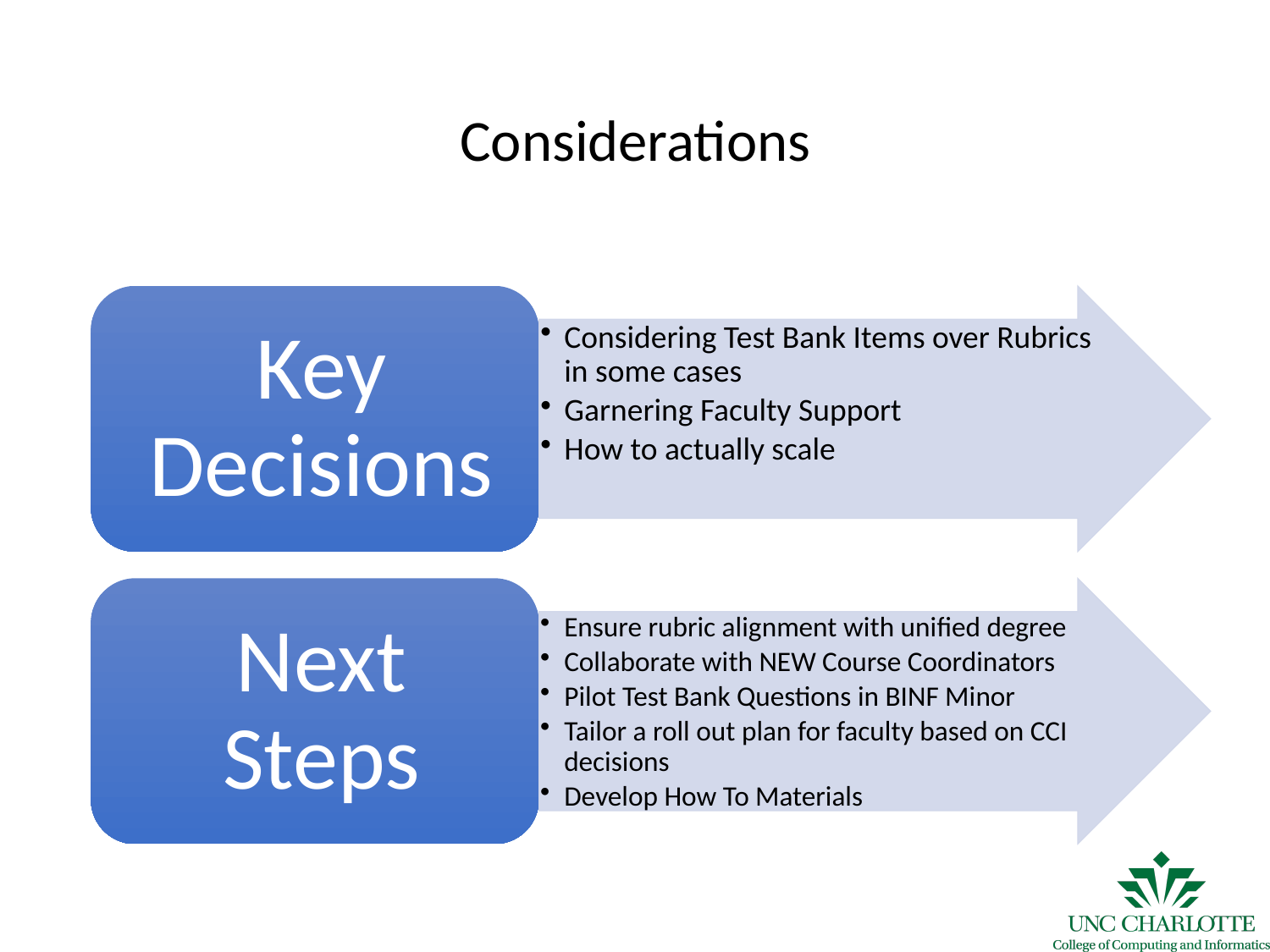

# Considerations
Considering Test Bank Items over Rubrics in some cases
Garnering Faculty Support
How to actually scale

Key Decisions
Ensure rubric alignment with unified degree
Collaborate with NEW Course Coordinators
Pilot Test Bank Questions in BINF Minor
Tailor a roll out plan for faculty based on CCI decisions
Develop How To Materials
Next Steps